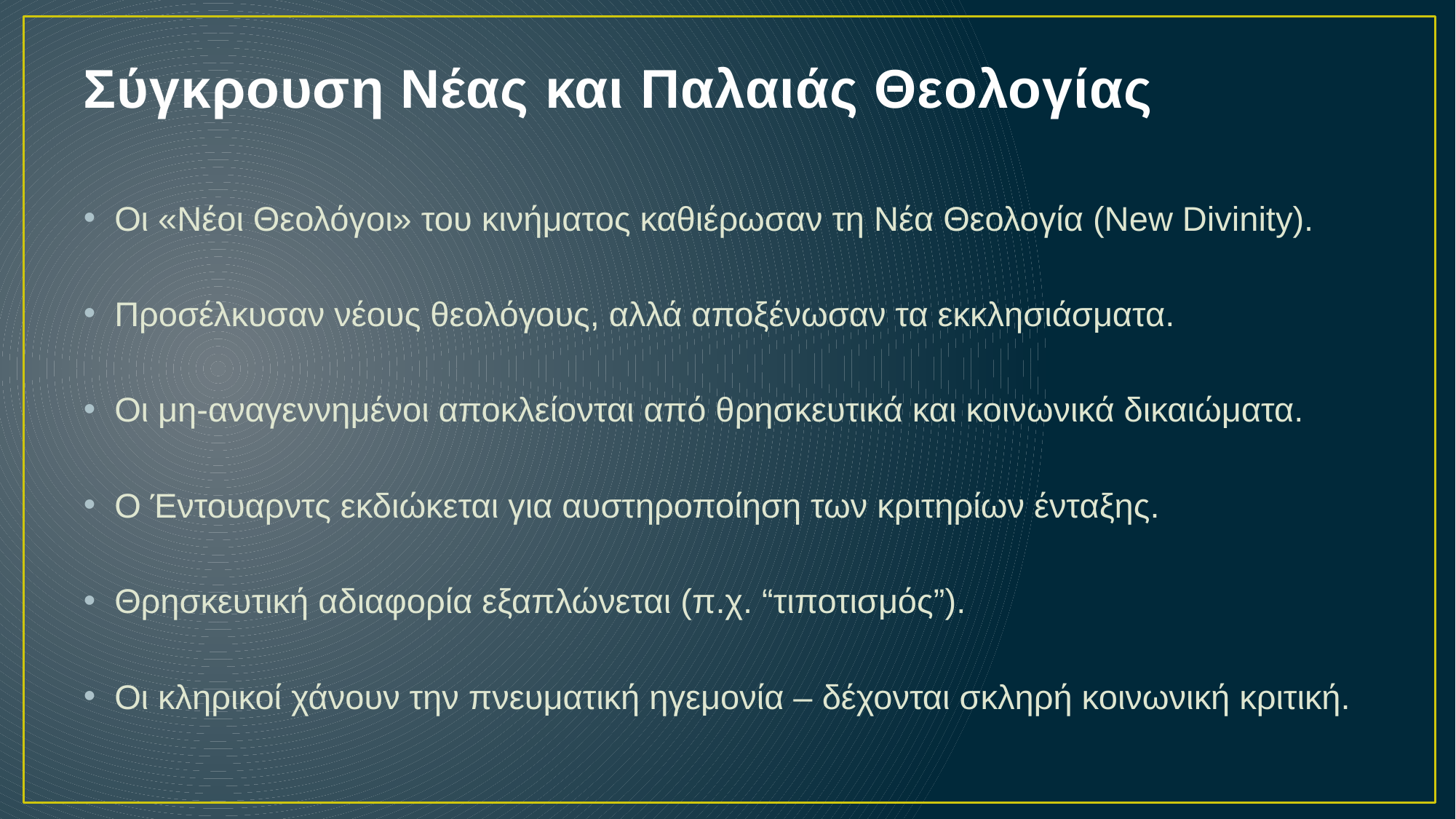

# Σύγκρουση Νέας και Παλαιάς Θεολογίας
Οι «Νέοι Θεολόγοι» του κινήματος καθιέρωσαν τη Νέα Θεολογία (New Divinity).

Προσέλκυσαν νέους θεολόγους, αλλά αποξένωσαν τα εκκλησιάσματα.

Οι μη-αναγεννημένοι αποκλείονται από θρησκευτικά και κοινωνικά δικαιώματα.

Ο Έντουαρντς εκδιώκεται για αυστηροποίηση των κριτηρίων ένταξης.

Θρησκευτική αδιαφορία εξαπλώνεται (π.χ. “τιποτισμός”).

Οι κληρικοί χάνουν την πνευματική ηγεμονία – δέχονται σκληρή κοινωνική κριτική.